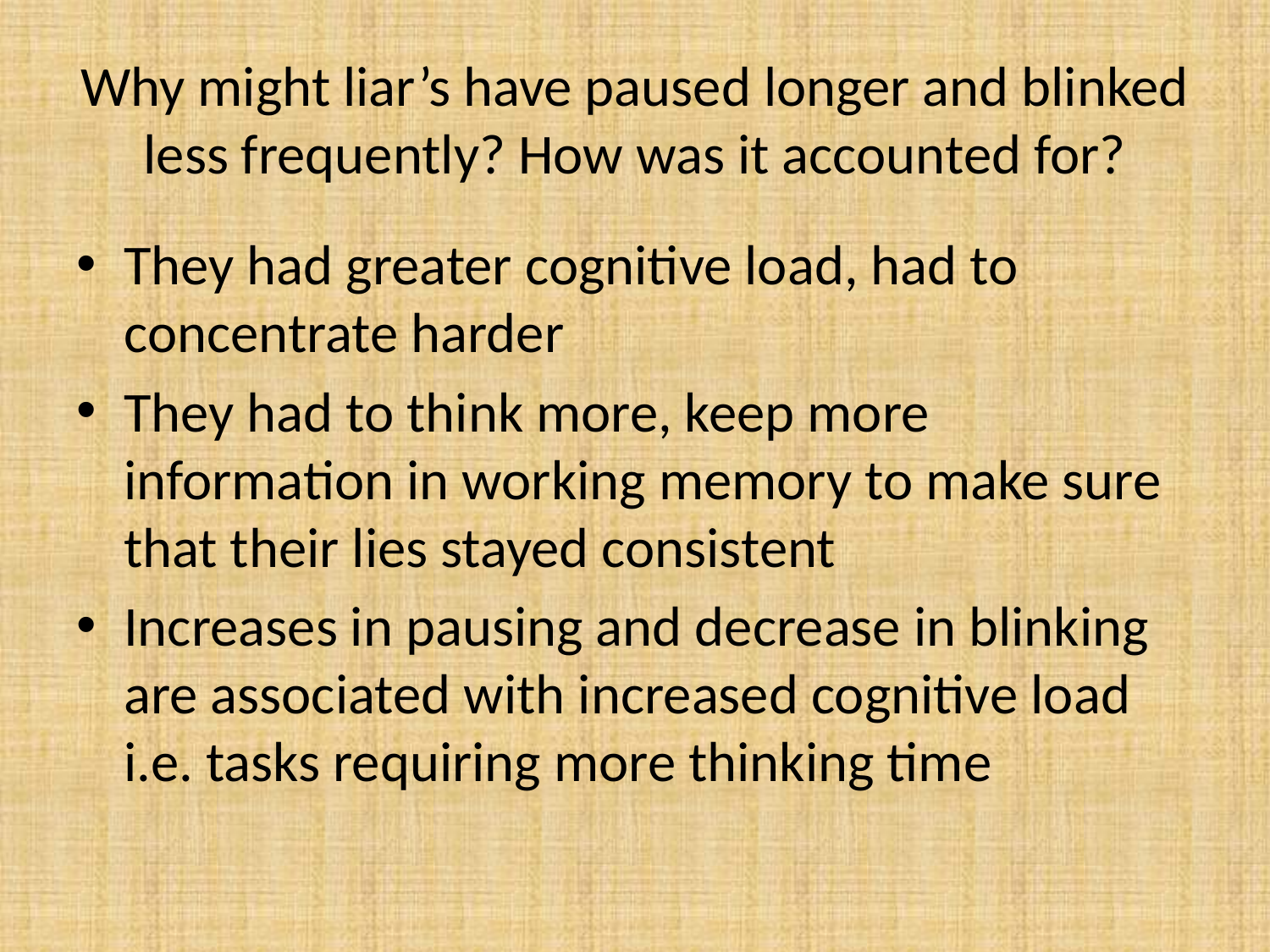

# Why might liar’s have paused longer and blinked less frequently? How was it accounted for?
They had greater cognitive load, had to concentrate harder
They had to think more, keep more information in working memory to make sure that their lies stayed consistent
Increases in pausing and decrease in blinking are associated with increased cognitive load i.e. tasks requiring more thinking time